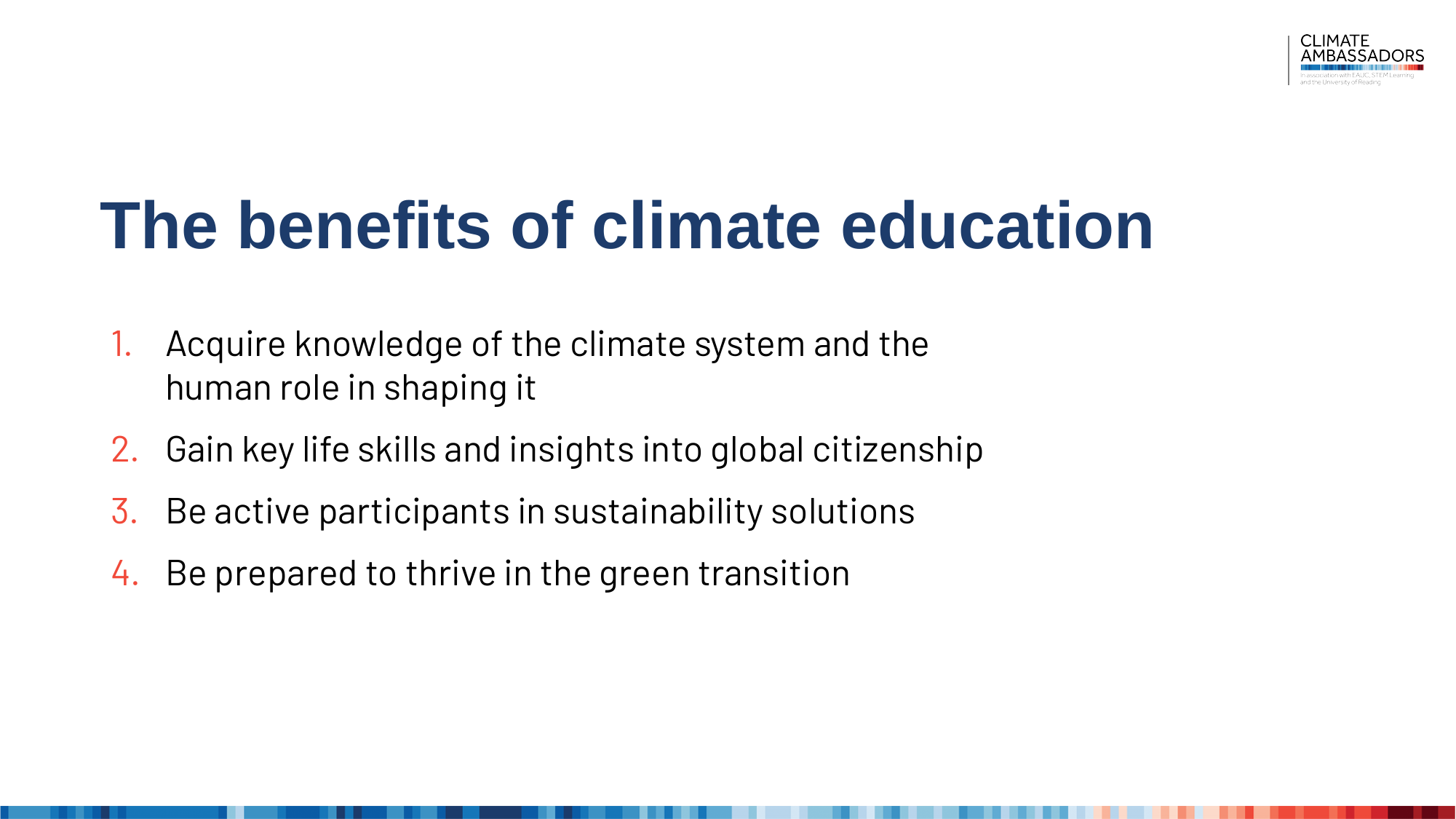

# The benefits of climate education
Acquire knowledge of the climate system and the human role in shaping it
Gain key life skills and insights into global citizenship
Be active participants in sustainability solutions
Be prepared to thrive in the green transition